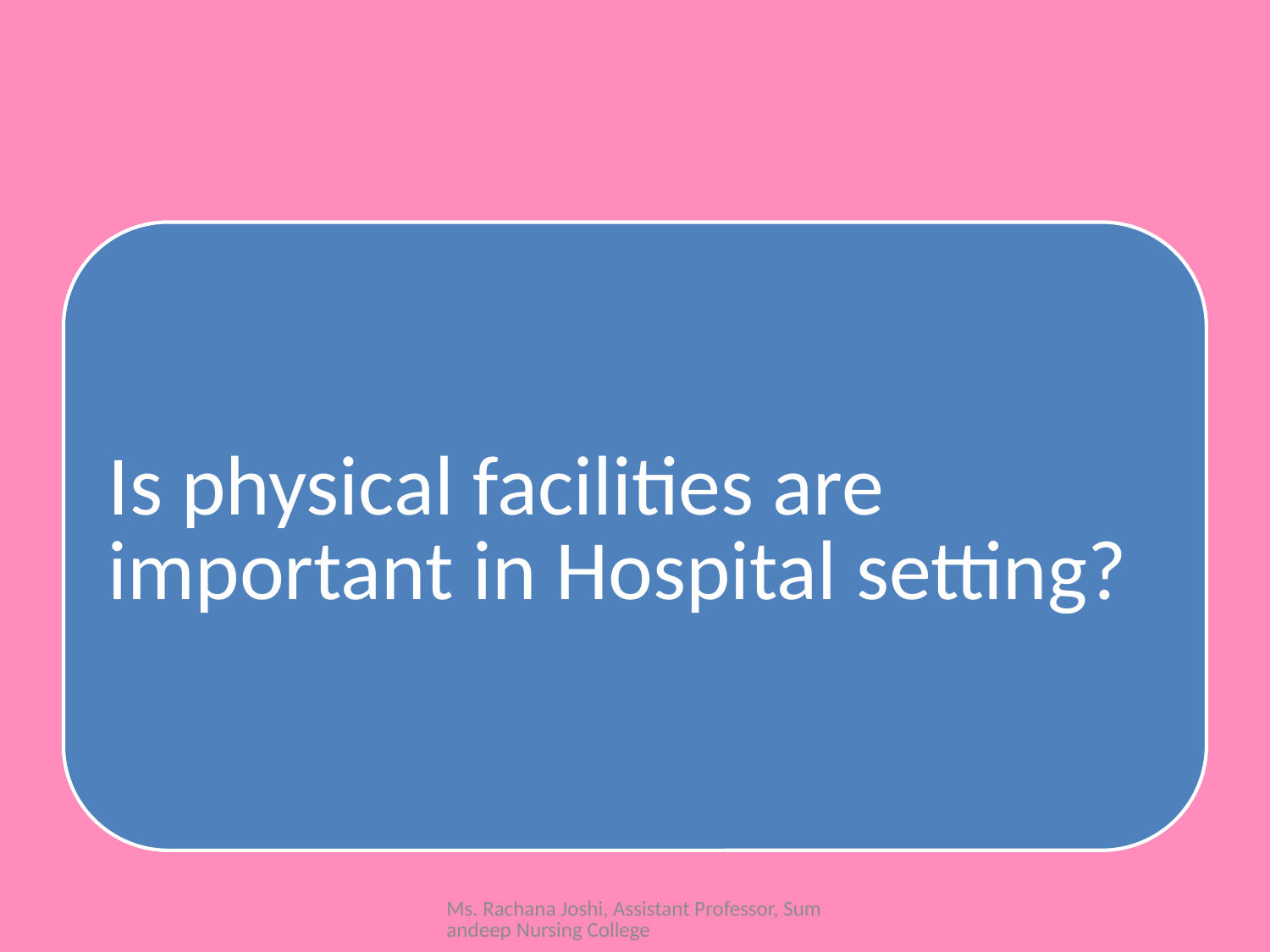

Is physical facilities are important in Hospital setting?
Ms. Rachana Joshi, Assistant Professor, Sumandeep Nursing College